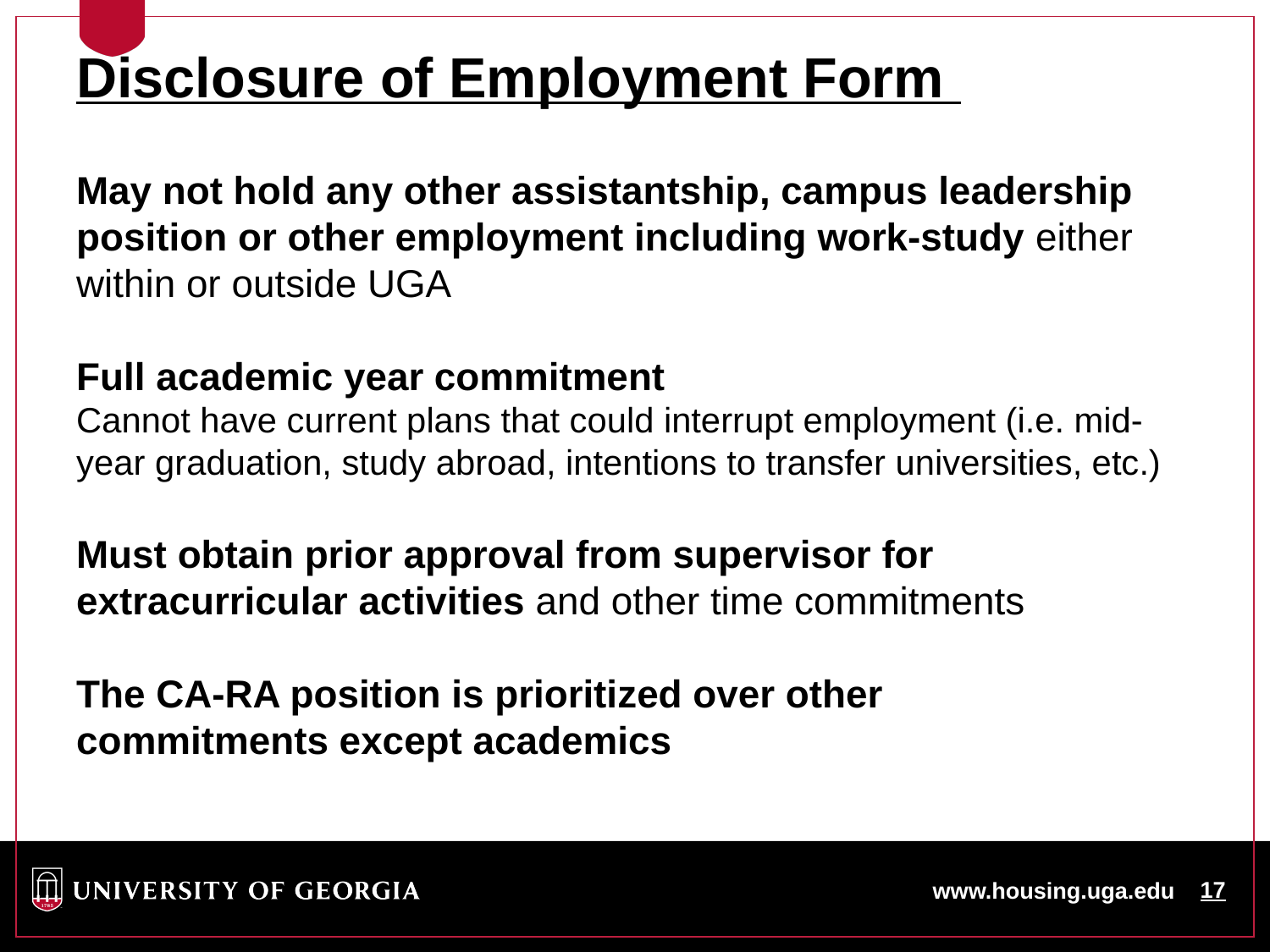

Disclosure of Employment Form
May not hold any other assistantship, campus leadership position or other employment including work-study either within or outside UGA

Full academic year commitment
Cannot have current plans that could interrupt employment (i.e. mid-year graduation, study abroad, intentions to transfer universities, etc.)

Must obtain prior approval from supervisor for extracurricular activities and other time commitments

The CA-RA position is prioritized over other commitments except academics

www.housing.uga.edu